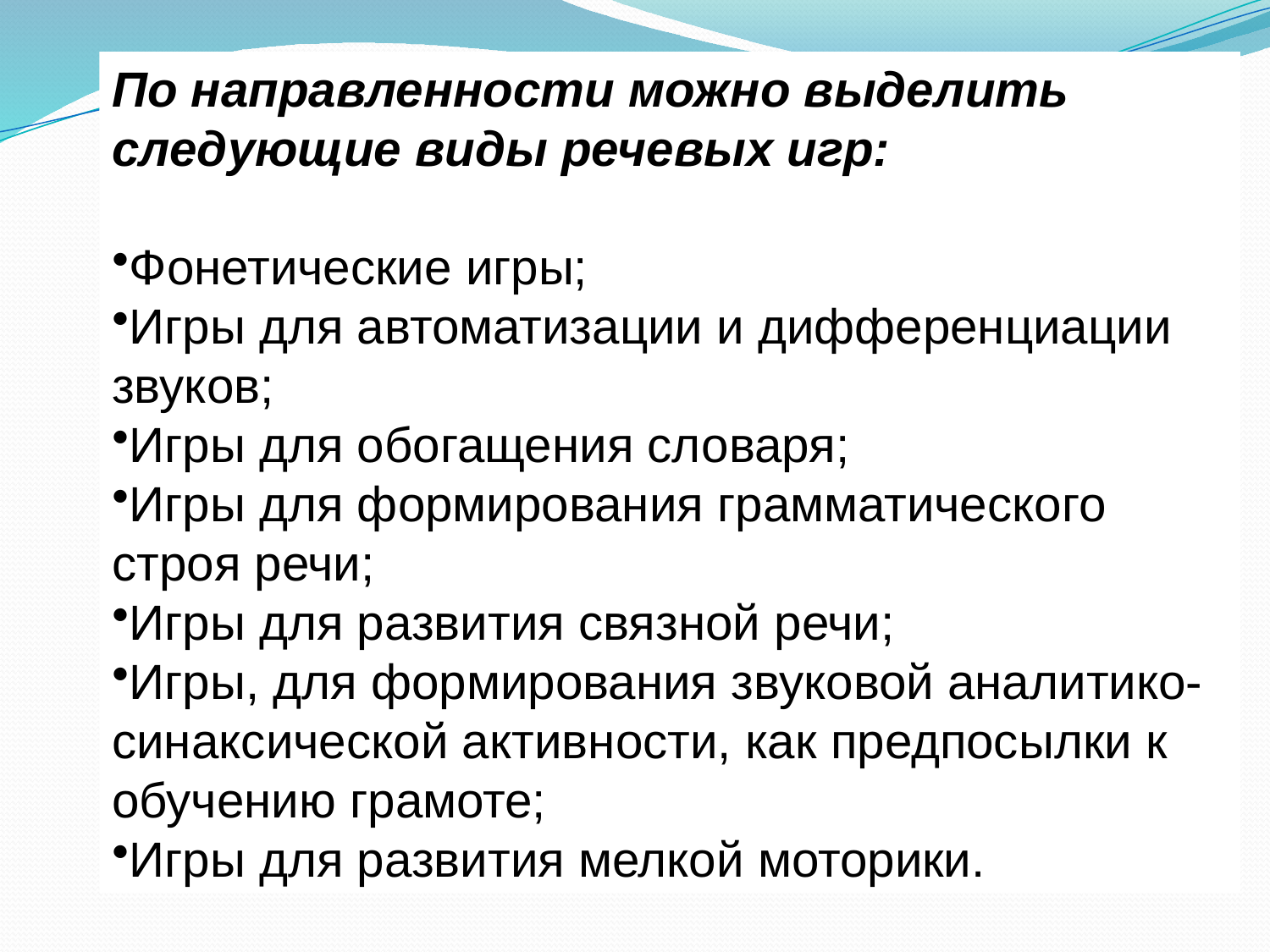

По направленности можно выделить следующие виды речевых игр:

Фонетические игры;
Игры для автоматизации и дифференциации звуков;
Игры для обогащения словаря;
Игры для формирования грамматического строя речи;
Игры для развития связной речи;
Игры, для формирования звуковой аналитико-синаксической активности, как предпосылки к обучению грамоте;
Игры для развития мелкой моторики.